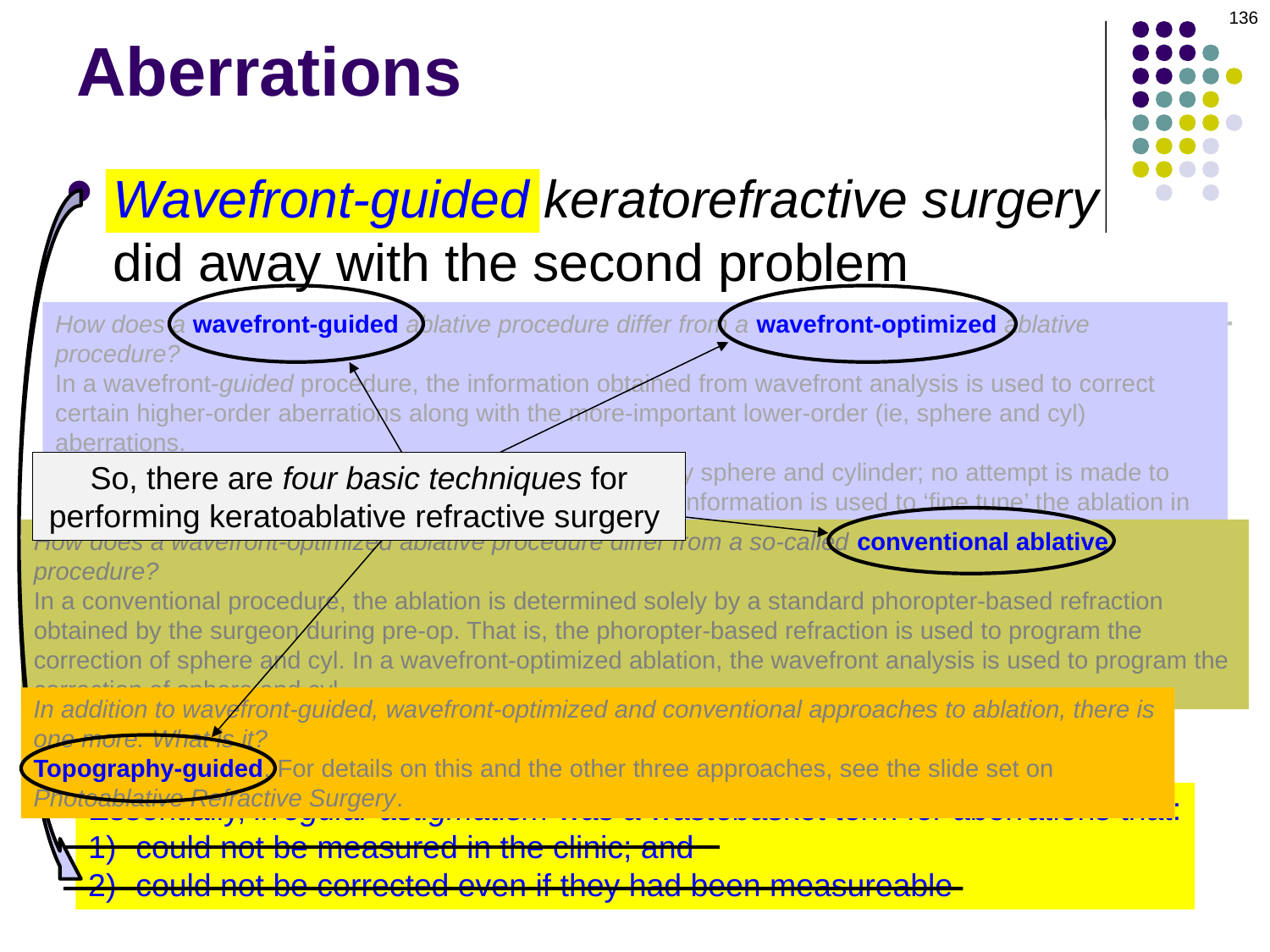

136
Aberrations
Wavefront-guided keratorefractive surgery     did away with the second problem
Allows surgeons to correct/minimize the higher-order aberrations identified via wavefront analysis
That said, precisely which higher-order aberrations should be corrected (and to what degree) is an unsettled issue at this time

How does a wavefront-guided ablative procedure differ from a wavefront-optimized ablative procedure?
In a wavefront-guided procedure, the information obtained from wavefront analysis is used to correct certain higher-order aberrations along with the more-important lower-order (ie, sphere and cyl) aberrations.
In contrast, a wavefront-optimized procedure corrects only sphere and cylinder; no attempt is made to address higher-order aberrations. Instead, the wavefront information is used to ‘fine tune’ the ablation in such a way as to minimize the creation or exacerbation of higher-order aberrations.
So, there are four basic techniques for performing keratoablative refractive surgery

How does a wavefront-optimized ablative procedure differ from a so-called conventional ablative procedure?
In a conventional procedure, the ablation is determined solely by a standard phoropter-based refraction obtained by the surgeon during pre-op. That is, the phoropter-based refraction is used to program the correction of sphere and cyl. In a wavefront-optimized ablation, the wavefront analysis is used to program the correction of sphere and cyl.
In addition to wavefront-guided, wavefront-optimized and conventional approaches to ablation, there is one more. What is it?
Topography-guided. For details on this and the other three approaches, see the slide set on Photoablative Refractive Surgery.

Essentially, irregular astigmatism was a wastebasket term for aberrations that:
could not be measured in the clinic; and
could not be corrected even if they had been measureable